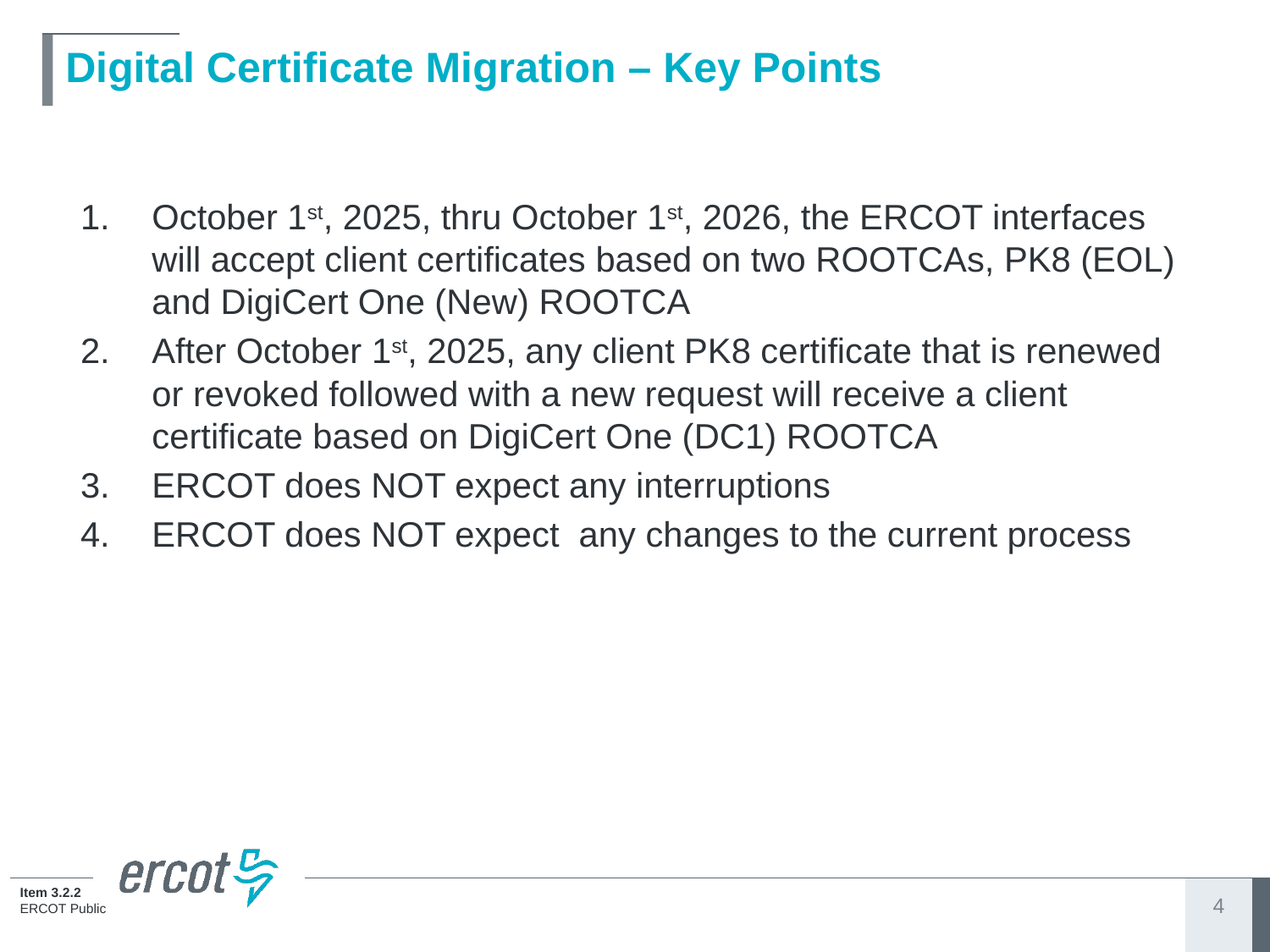

# Digital Certificate Migration – Key Points
October 1st, 2025, thru October 1st, 2026, the ERCOT interfaces will accept client certificates based on two ROOTCAs, PK8 (EOL) and DigiCert One (New) ROOTCA
After October 1st, 2025, any client PK8 certificate that is renewed or revoked followed with a new request will receive a client certificate based on DigiCert One (DC1) ROOTCA
ERCOT does NOT expect any interruptions
ERCOT does NOT expect  any changes to the current process
4